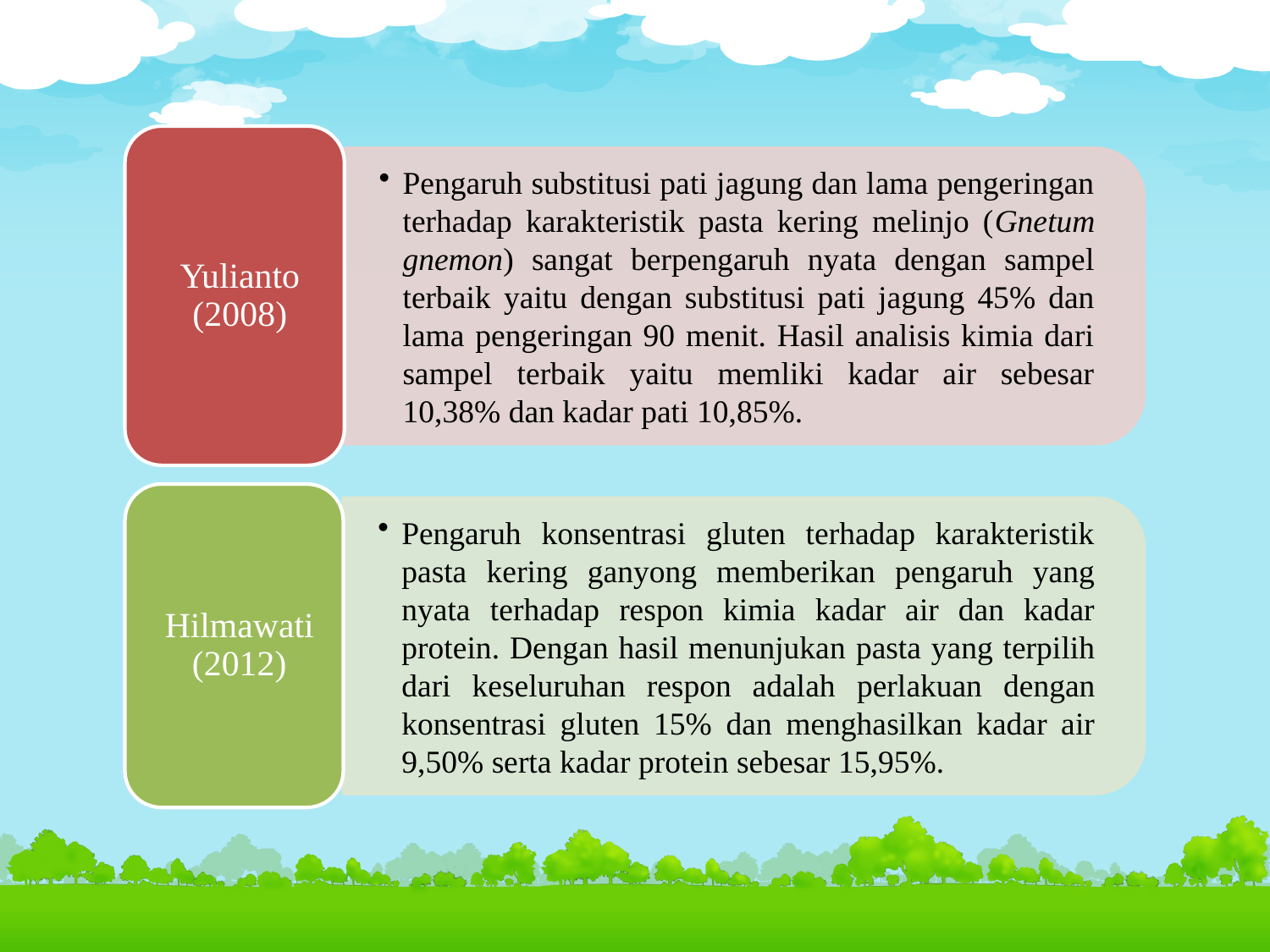

#
Pengaruh substitusi pati jagung dan lama pengeringan terhadap karakteristik pasta kering melinjo (Gnetum gnemon) sangat berpengaruh nyata dengan sampel terbaik yaitu dengan substitusi pati jagung 45% dan lama pengeringan 90 menit. Hasil analisis kimia dari sampel terbaik yaitu memliki kadar air sebesar 10,38% dan kadar pati 10,85%.
Yulianto (2008)
Pengaruh konsentrasi gluten terhadap karakteristik pasta kering ganyong memberikan pengaruh yang nyata terhadap respon kimia kadar air dan kadar protein. Dengan hasil menunjukan pasta yang terpilih dari keseluruhan respon adalah perlakuan dengan konsentrasi gluten 15% dan menghasilkan kadar air 9,50% serta kadar protein sebesar 15,95%.
Hilmawati (2012)